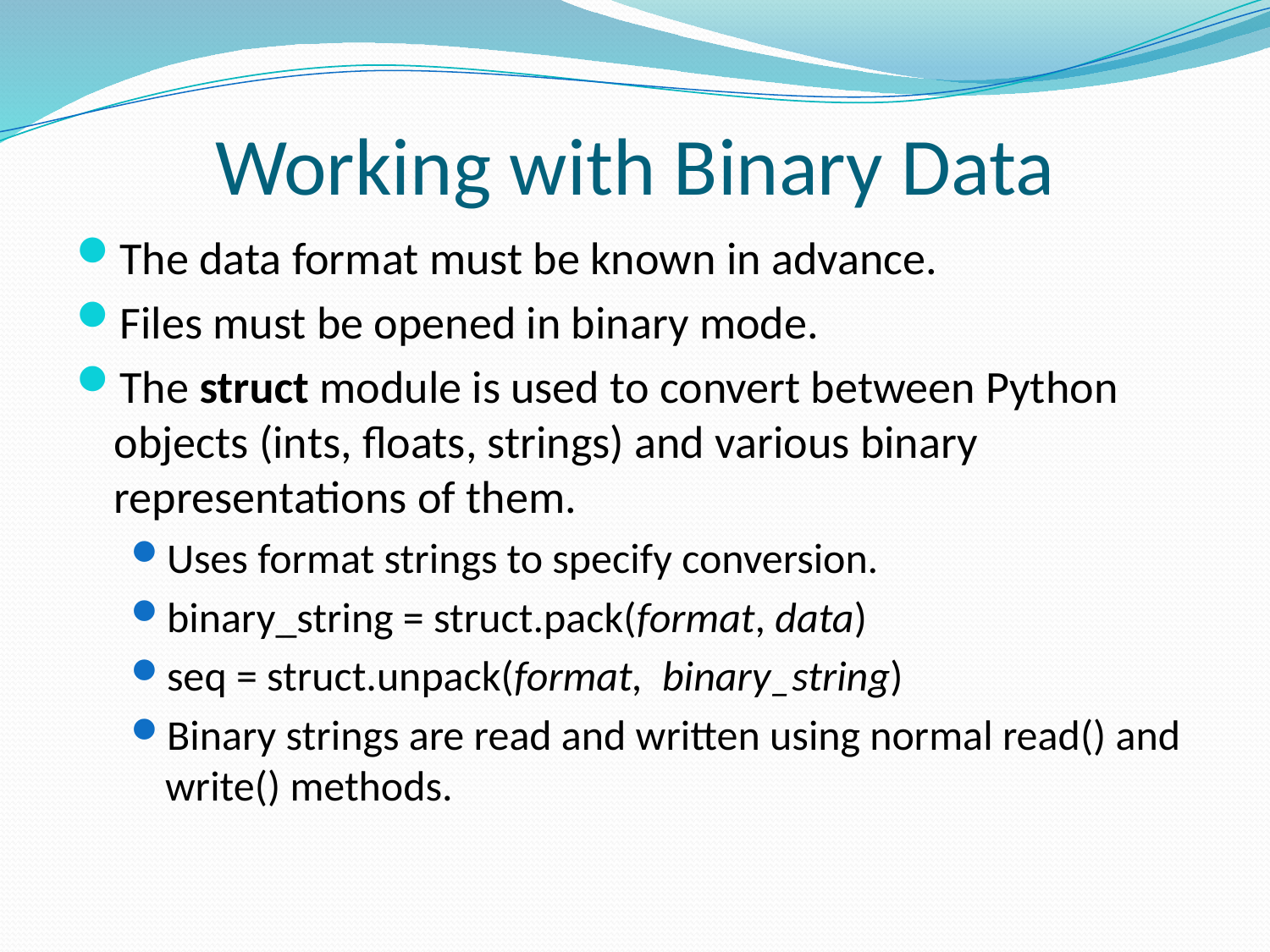

# Working with Binary Data
The data format must be known in advance.
Files must be opened in binary mode.
The struct module is used to convert between Python objects (ints, floats, strings) and various binary representations of them.
Uses format strings to specify conversion.
binary_string = struct.pack(format, data)
seq = struct.unpack(format,  binary_string)
Binary strings are read and written using normal read() and write() methods.